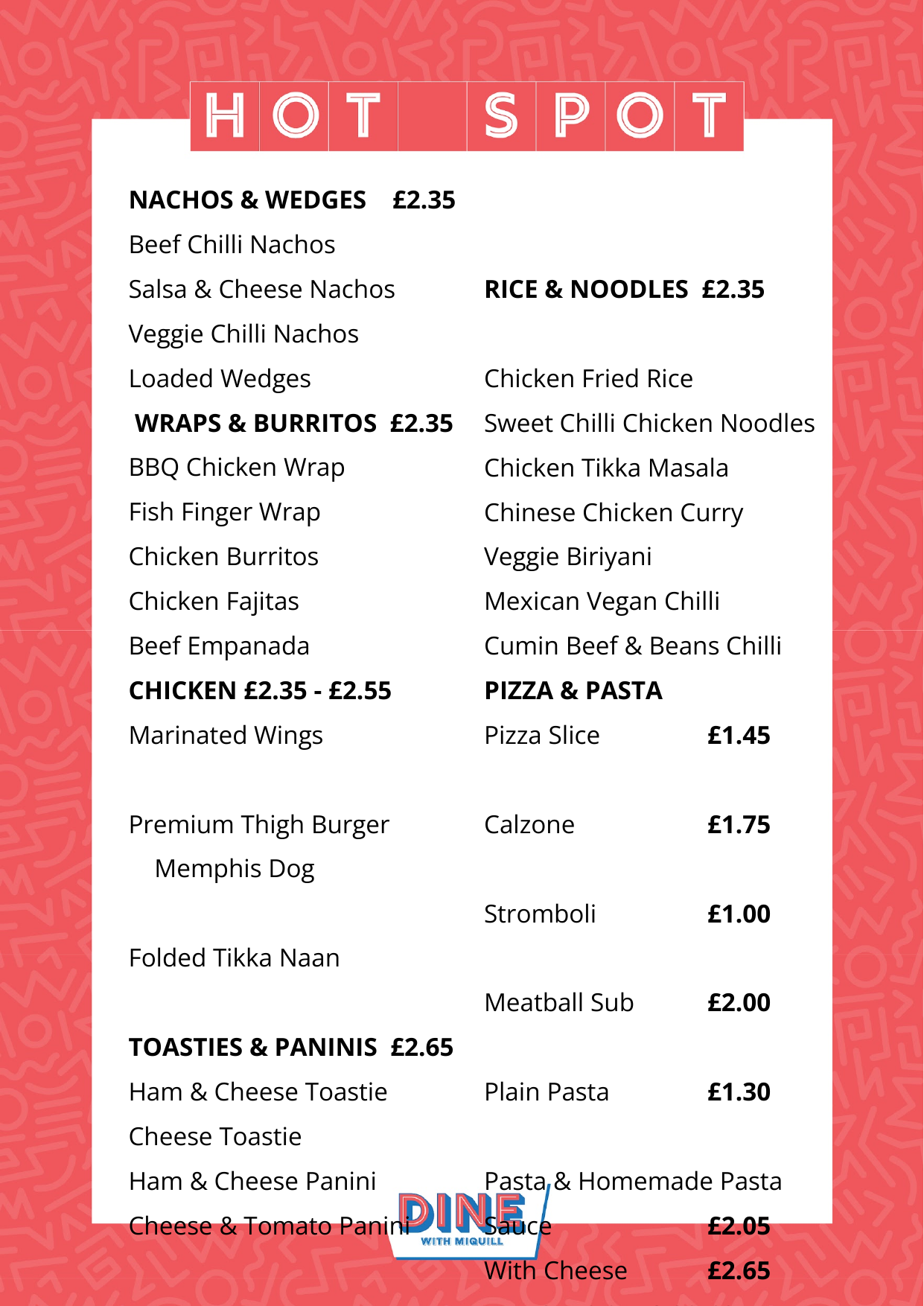

NACHOS & WEDGES    £2.35
Beef Chilli Nachos
Salsa & Cheese Nachos
Veggie Chilli Nachos
Loaded Wedges
 WRAPS & BURRITOS  £2.35
BBQ Chicken Wrap
Fish Finger Wrap
Chicken Burritos
Chicken Fajitas
Beef Empanada
CHICKEN £2.35 - £2.55
Marinated Wings
Premium Thigh Burger                   Memphis Dog
Folded Tikka Naan
TOASTIES & PANINIS  £2.65
Ham & Cheese Toastie
Cheese Toastie
Ham & Cheese Panini
Cheese & Tomato Panini

RICE & NOODLES  £2.35
Chicken Fried Rice
Sweet Chilli Chicken Noodles
Chicken Tikka Masala
Chinese Chicken Curry
Veggie Biriyani
Mexican Vegan Chilli
Cumin Beef & Beans Chilli
PIZZA & PASTA
Pizza Slice 	£1.45
Calzone 		£1.75
Stromboli 	£1.00
Meatball Sub	£2.00
Plain Pasta 	£1.30
Pasta & Homemade Pasta Sauce 		£2.05
With Cheese	£2.65
BURGERS & DOGS	£2.55
Cheeseburger
Breaded Chicken Burger
Kathi Roll
Saveloy Hotdog